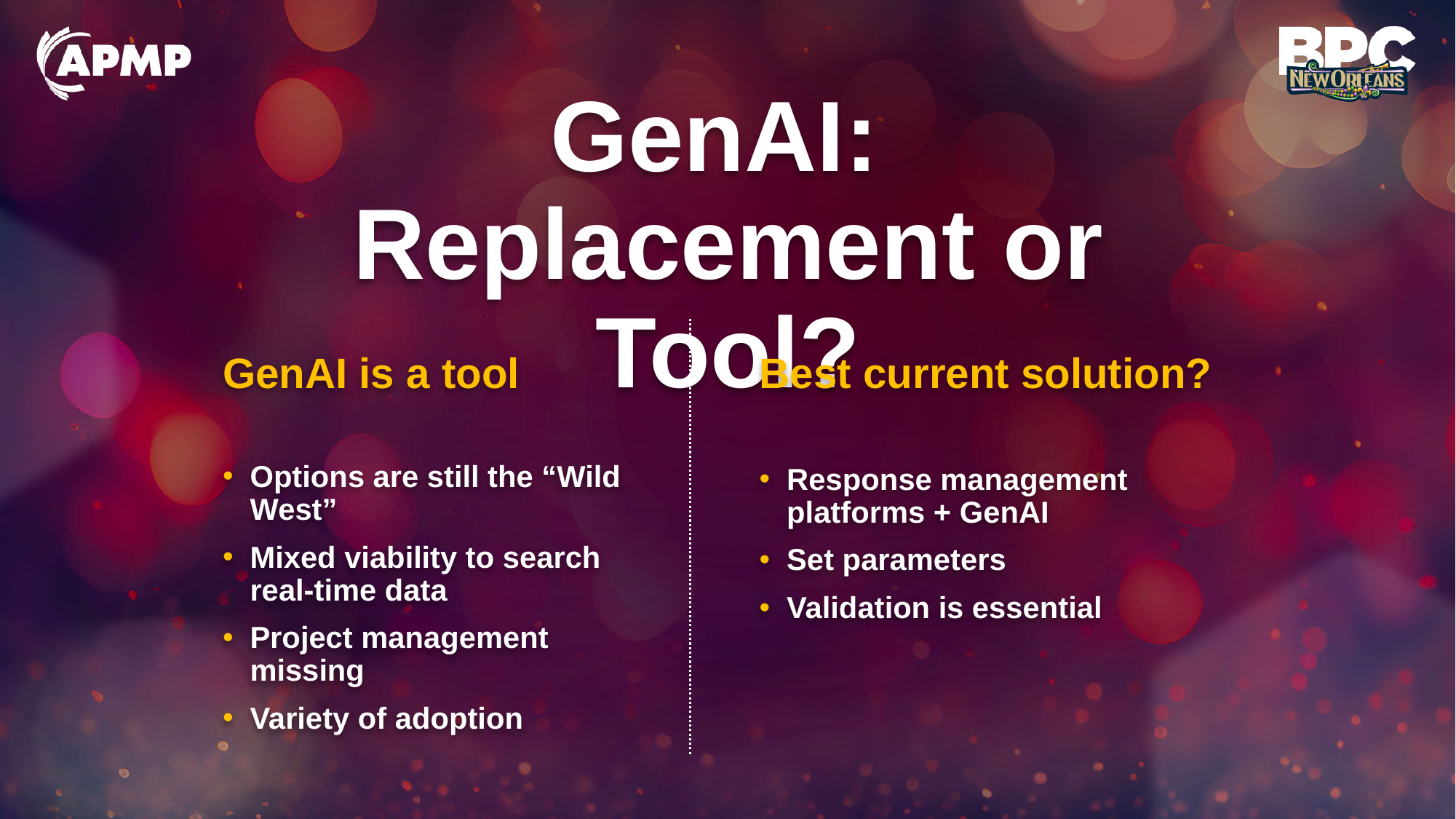

# GenAI: Replacement or Tool?
GenAI is a tool

Options are still the “Wild West”
Mixed viability to search real-time data
Project management missing
Variety of adoption
Best current solution?
Response management
platforms + GenAI
Set parameters
Validation is essential